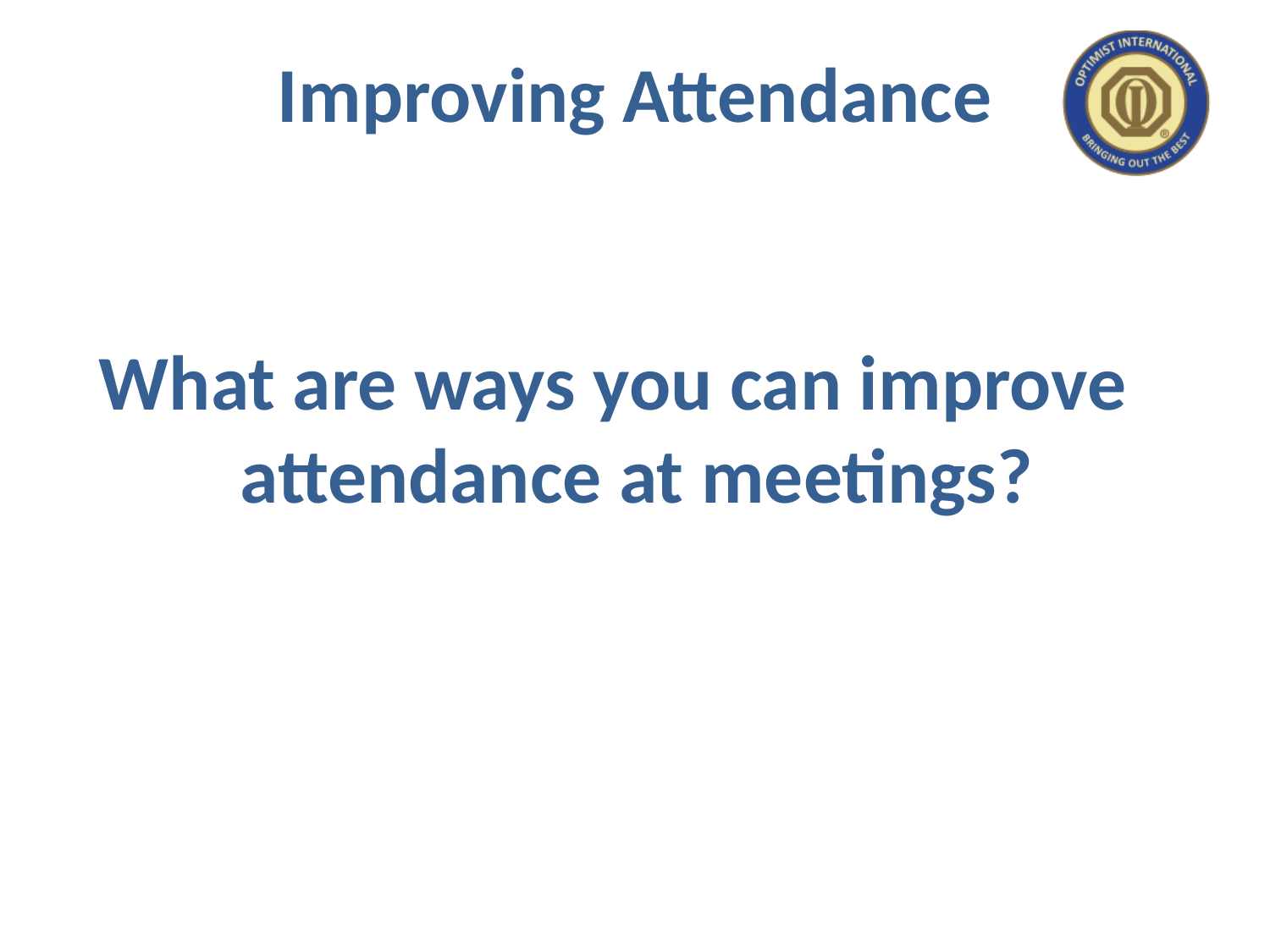

# Improving Attendance

What are ways you can improve attendance at meetings?